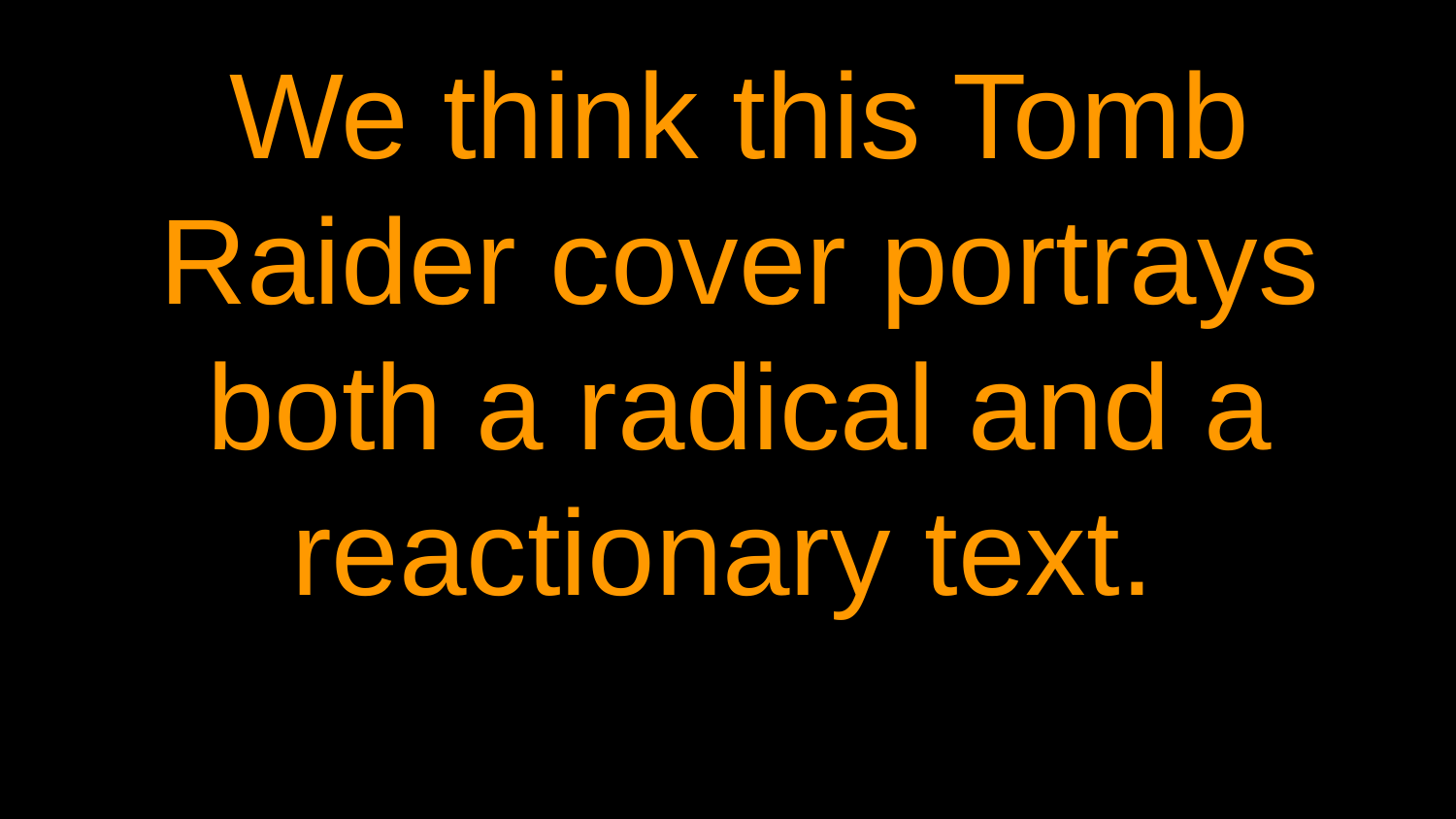

# We think this Tomb Raider cover portrays both a radical and a reactionary text.